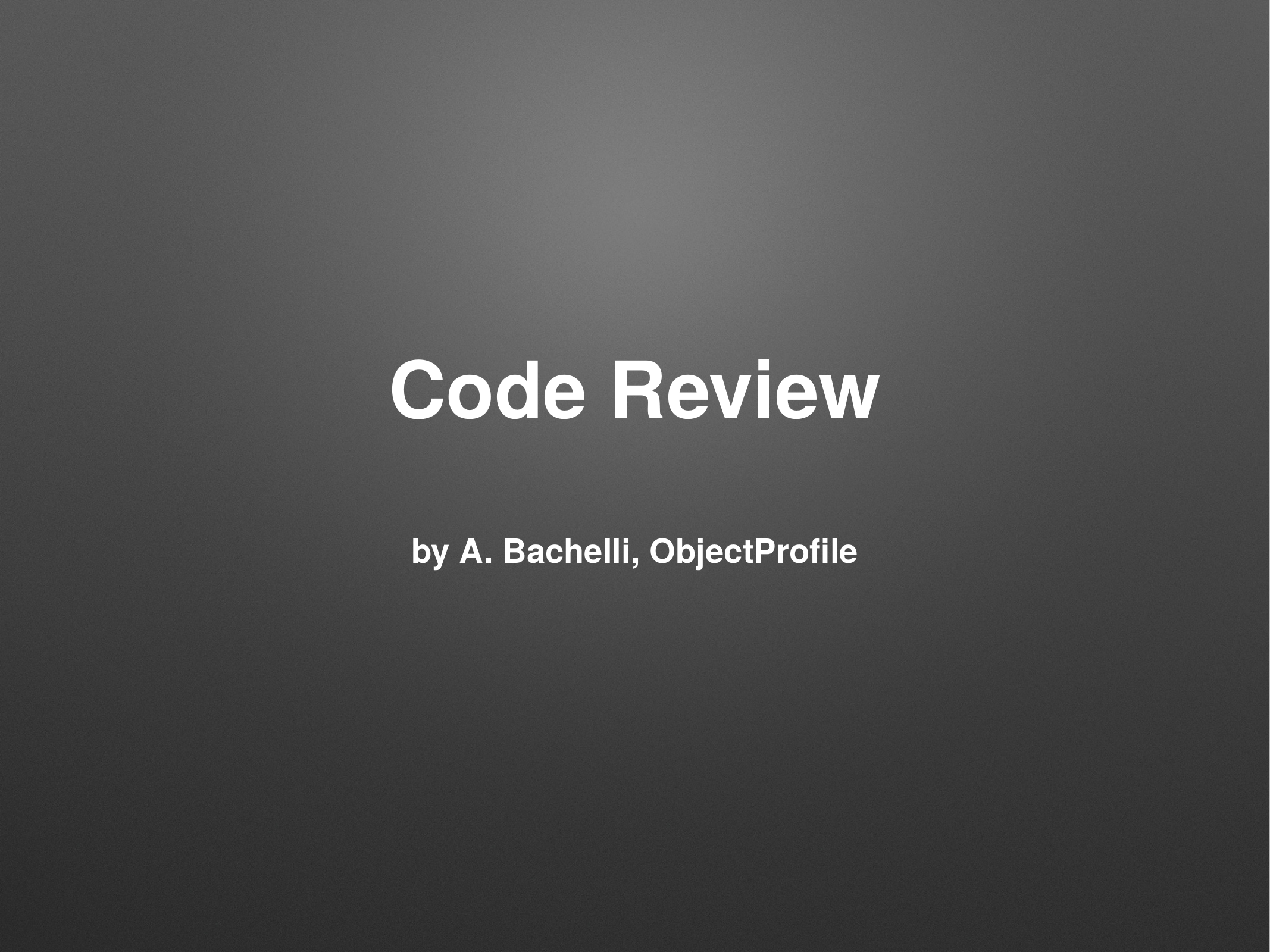

# Code Review

by A. Bachelli, ObjectProfile